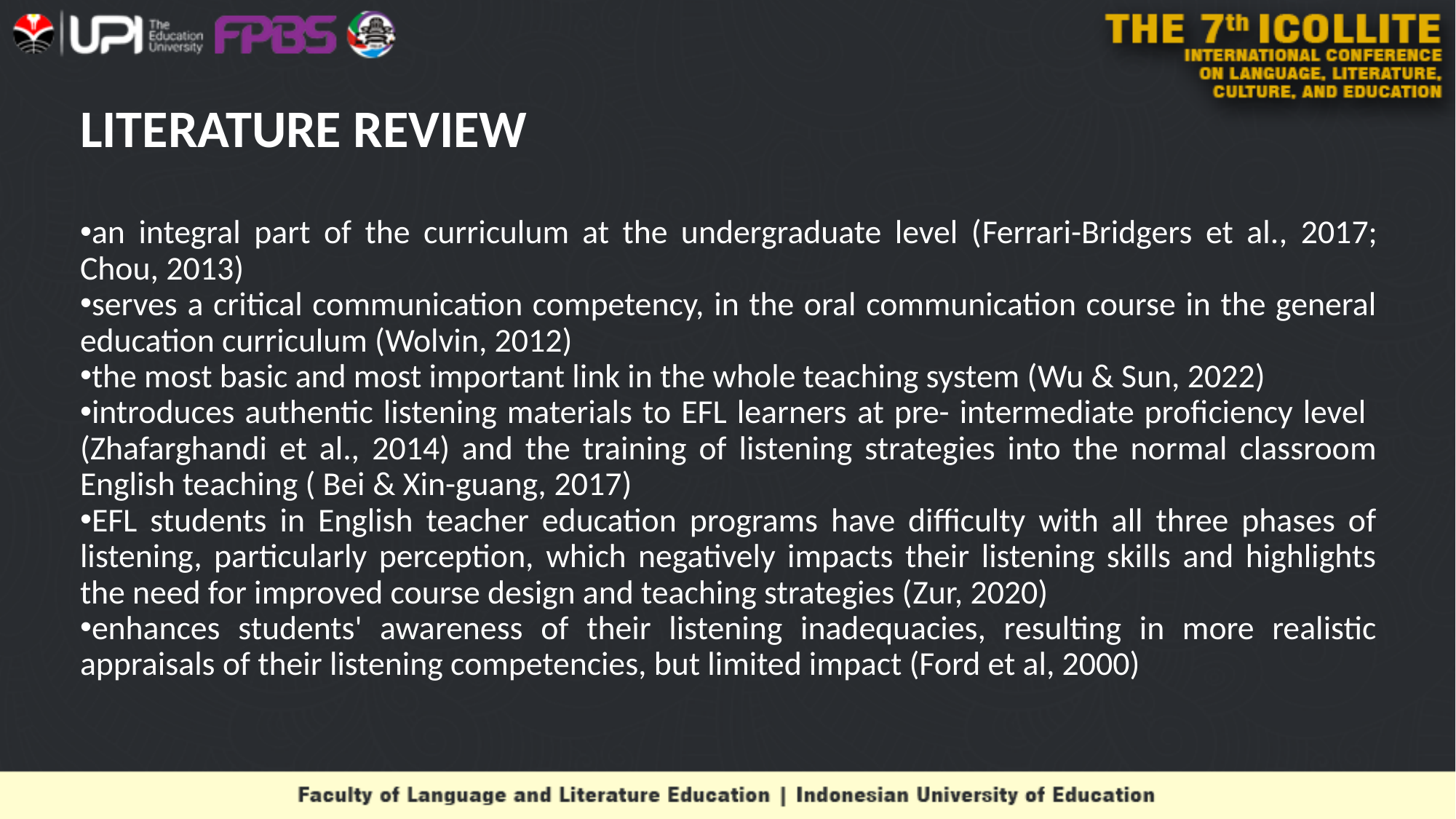

# LITERATURE REVIEW
an integral part of the curriculum at the undergraduate level (Ferrari-Bridgers et al., 2017; Chou, 2013)
serves a critical communication competency, in the oral communication course in the general education curriculum (Wolvin, 2012)
the most basic and most important link in the whole teaching system (Wu & Sun, 2022)
introduces authentic listening materials to EFL learners at pre- intermediate proficiency level  (Zhafarghandi et al., 2014) and the training of listening strategies into the normal classroom English teaching ( Bei & Xin-guang, 2017)
EFL students in English teacher education programs have difficulty with all three phases of listening, particularly perception, which negatively impacts their listening skills and highlights the need for improved course design and teaching strategies (Zur, 2020)
enhances students' awareness of their listening inadequacies, resulting in more realistic appraisals of their listening competencies, but limited impact (Ford et al, 2000)